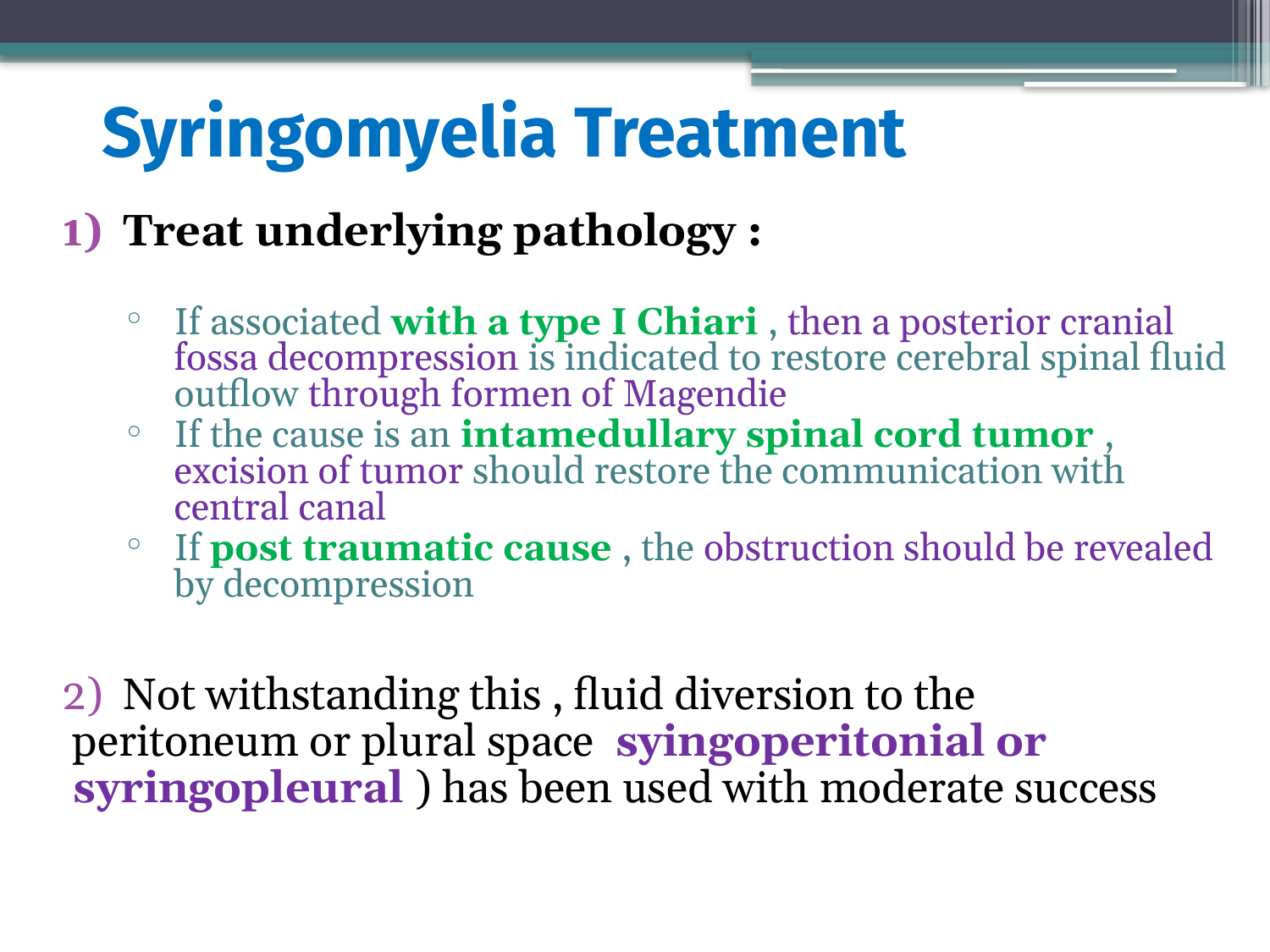

# Syringomyelia Treatment

Treat underlying pathology :

If associated with a type I Chiari , then a posterior cranial fossa decompression is indicated to restore cerebral spinal fluid outflow through formen of Magendie
If the cause is an intamedullary spinal cord tumor , excision of tumor should restore the communication with central canal
If post traumatic cause , the obstruction should be revealed by decompression

Not withstanding this , fluid diversion to the
 peritoneum or plural space  syingoperitonial or
 syringopleural ) has been used with moderate success